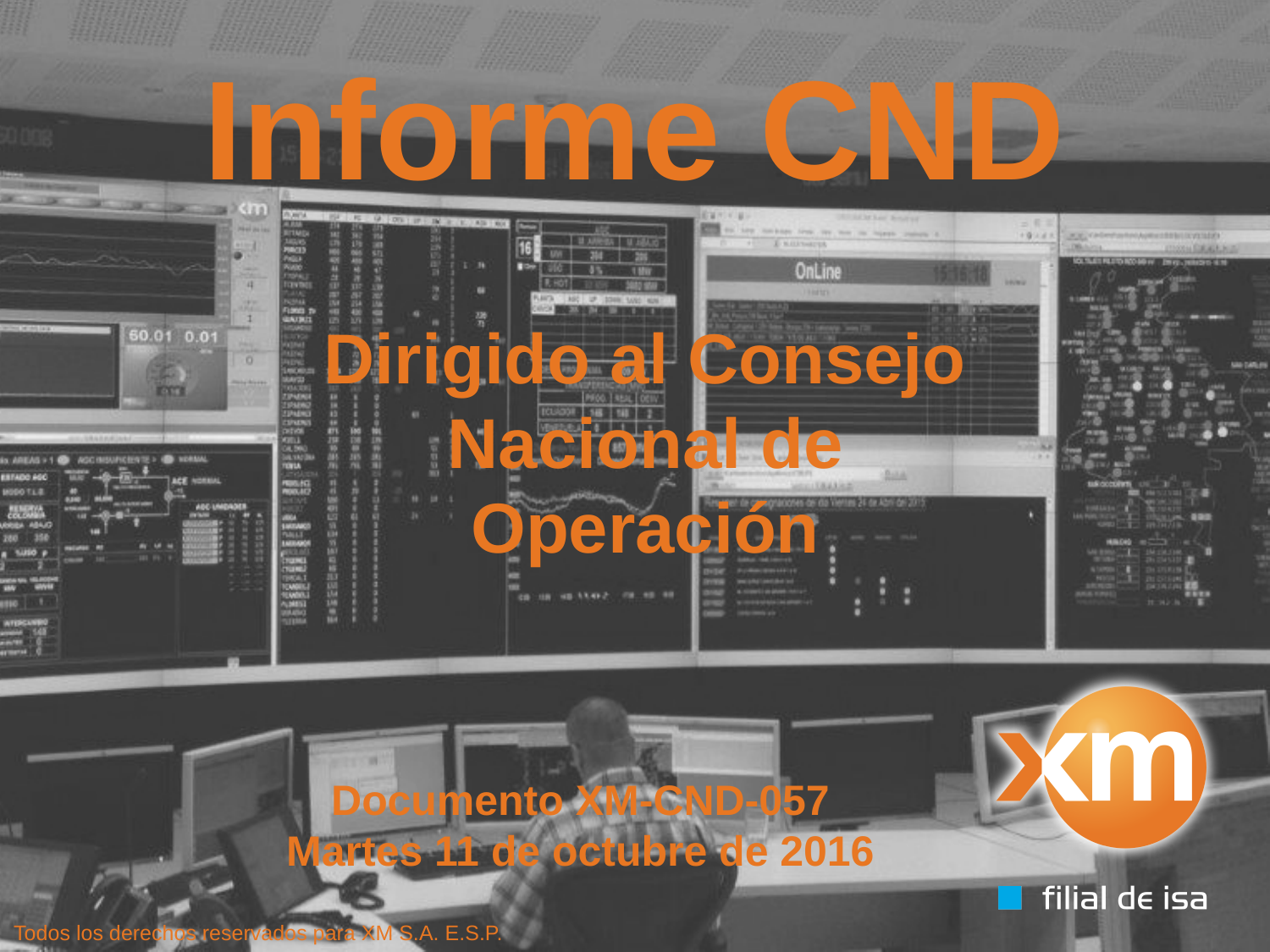

# Informe CND
Dirigido al Consejo Nacional de Operación
Documento XM-CND-057
Martes 11 de octubre de 2016
Todos los derechos reservados para XM S.A. E.S.P.